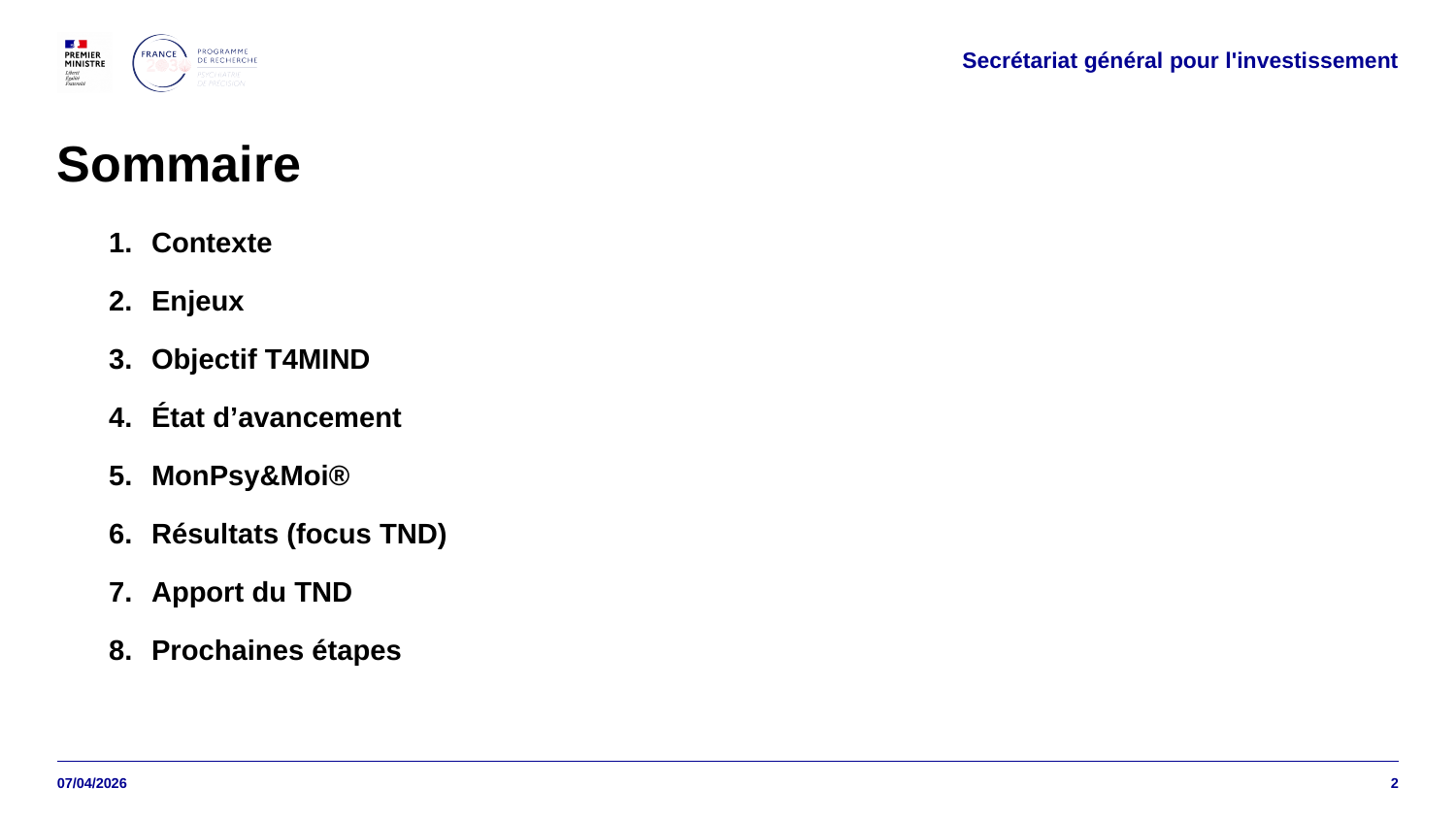

Secrétariat général pour l'investissement
# Sommaire
Contexte
Enjeux
Objectif T4MIND
État d’avancement
MonPsy&Moi®
Résultats (focus TND)
Apport du TND
Prochaines étapes
07/04/2026
2